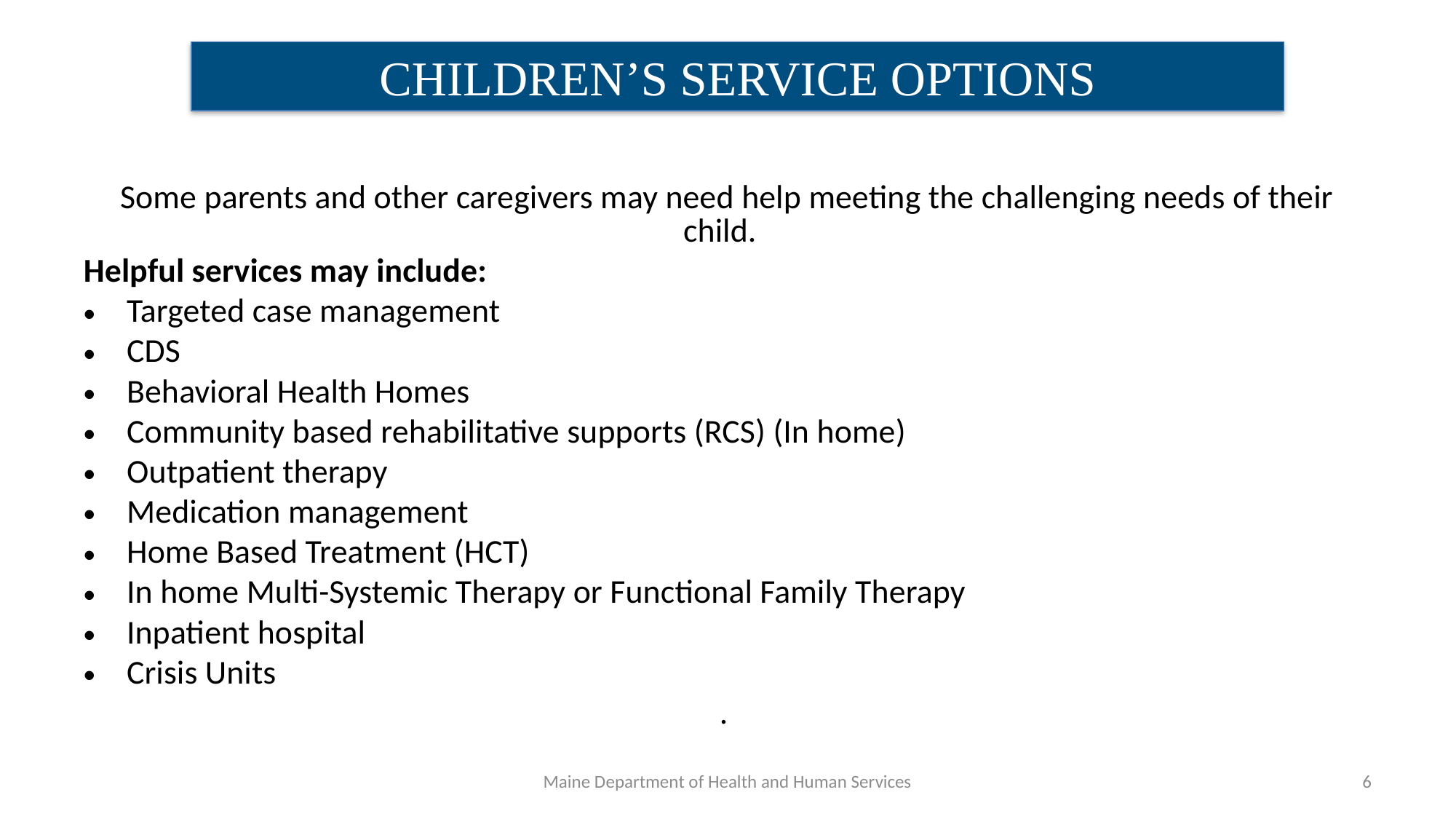

#
CHILDREN’S SERVICE OPTIONS
Some parents and other caregivers may need help meeting the challenging needs of their child.
Helpful services may include:
Targeted case management
CDS
Behavioral Health Homes
Community based rehabilitative supports (RCS) (In home)
Outpatient therapy
Medication management
Home Based Treatment (HCT)
In home Multi-Systemic Therapy or Functional Family Therapy
Inpatient hospital
Crisis Units
.
Maine Department of Health and Human Services
6